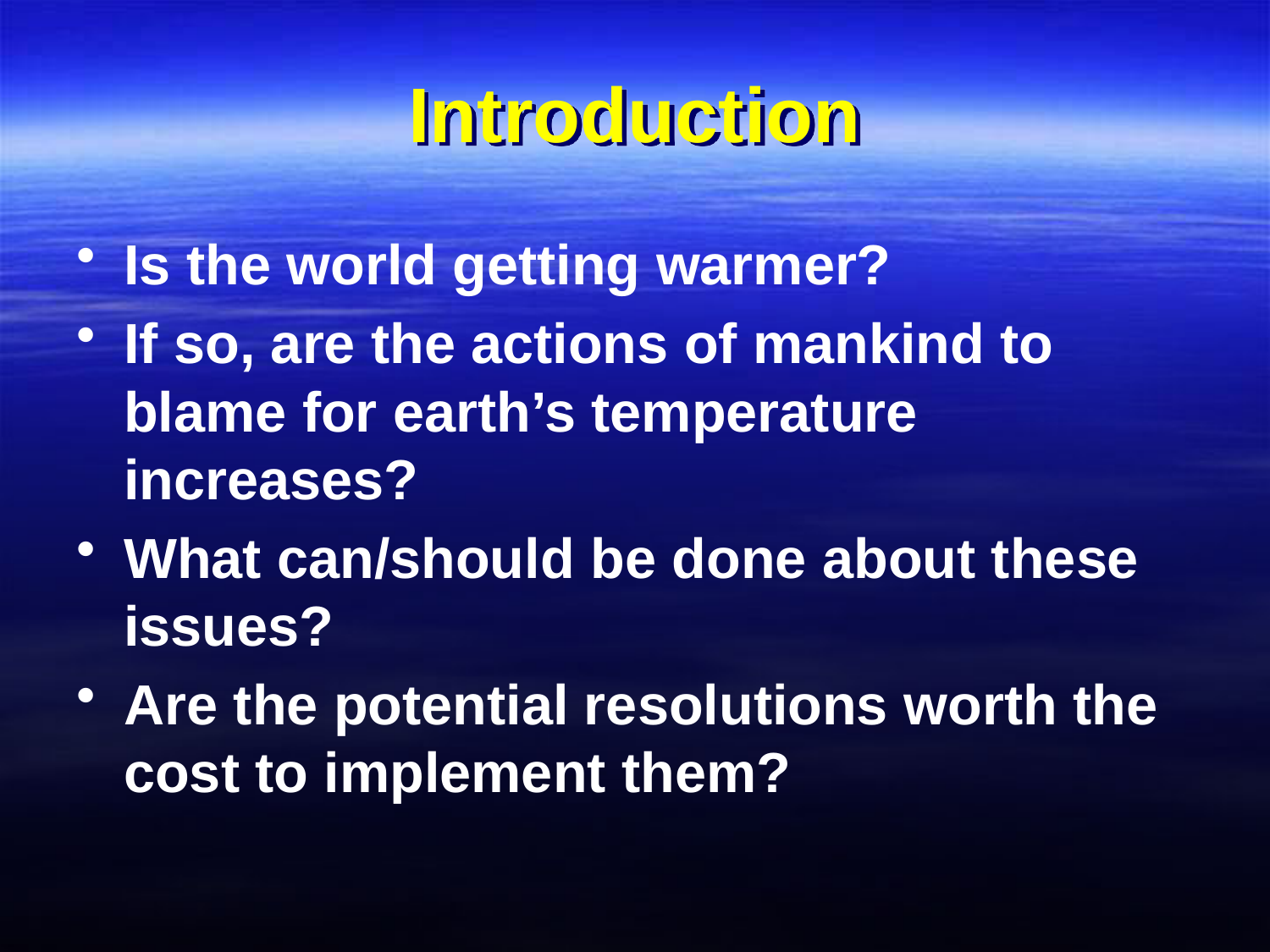

# Introduction
Is the world getting warmer?
If so, are the actions of mankind to blame for earth’s temperature increases?
What can/should be done about these issues?
Are the potential resolutions worth the cost to implement them?